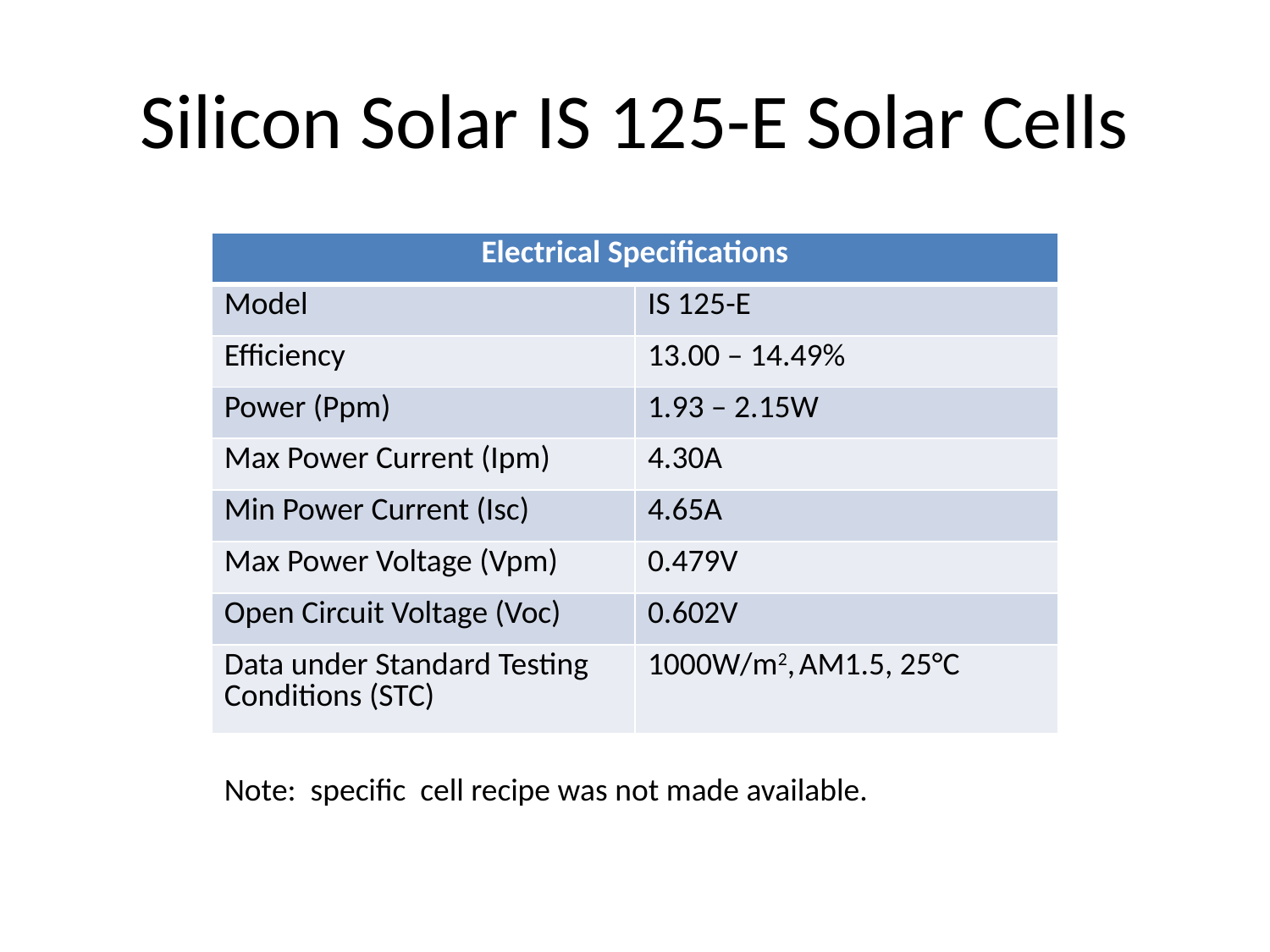

# Silicon Solar IS 125-E Solar Cells
| Electrical Specifications |  |
| --- | --- |
| Model | IS 125-E |
| Efficiency | 13.00 – 14.49% |
| Power (Ppm) | 1.93 – 2.15W |
| Max Power Current (Ipm) | 4.30A |
| Min Power Current (Isc) | 4.65A |
| Max Power Voltage (Vpm) | 0.479V |
| Open Circuit Voltage (Voc) | 0.602V |
| Data under Standard Testing Conditions (STC) | 1000W/m2, AM1.5, 25°C |
Note:  specific  cell recipe was not made available.